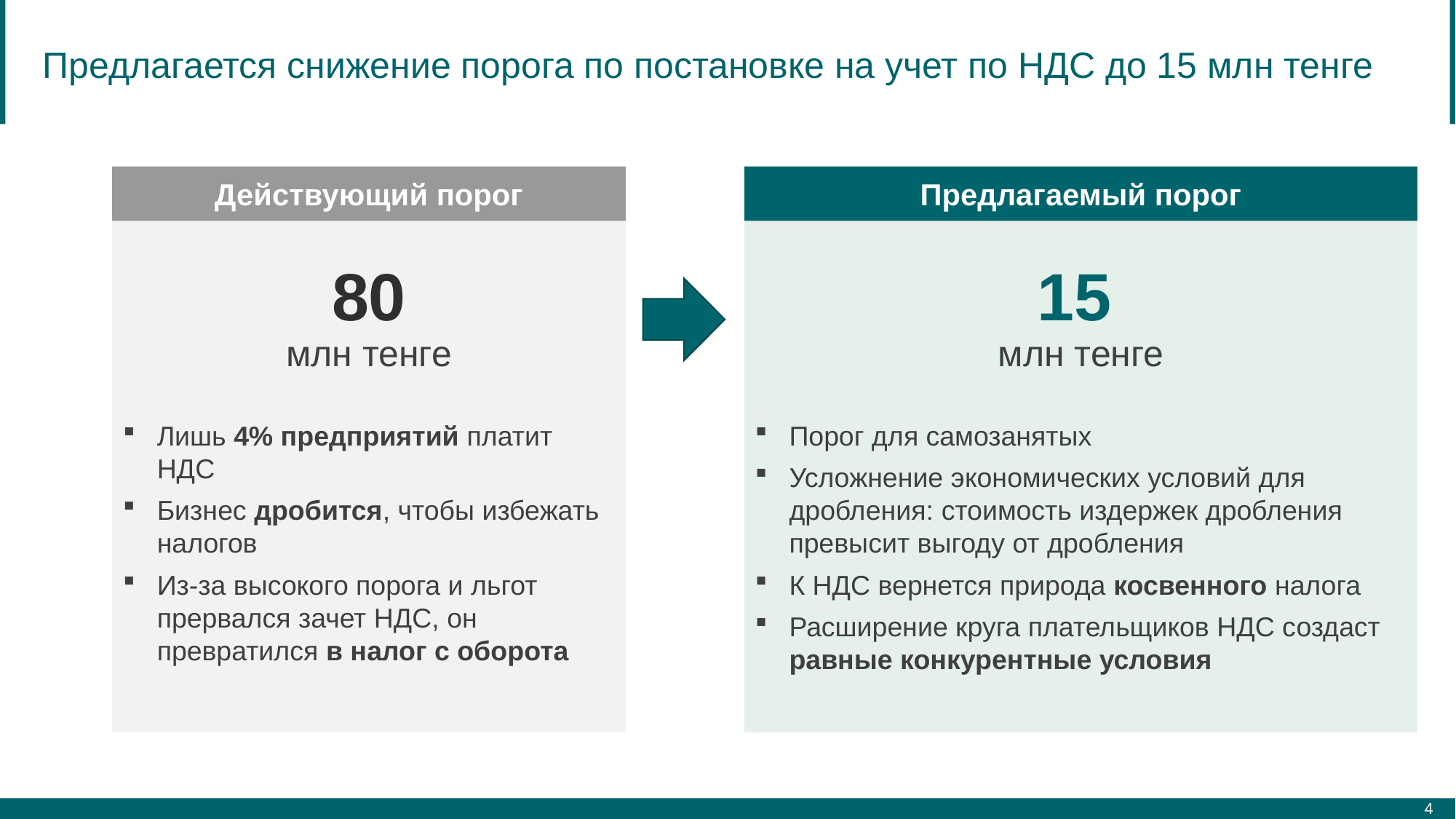

# Предлагается снижение порога по постановке на учет по НДС до 15 млн тенге
Предлагаемый порог
Действующий порог

80
млн тенге
15
млн тенге

Лишь 4% предприятий платит НДС
Бизнес дробится, чтобы избежать налогов
Из-за высокого порога и льгот прервался зачет НДС, он превратился в налог с оборота
Порог для самозанятых
Усложнение экономических условий для дробления: стоимость издержек дробления превысит выгоду от дробления
К НДС вернется природа косвенного налога
Расширение круга плательщиков НДС создаст равные конкурентные условия
*